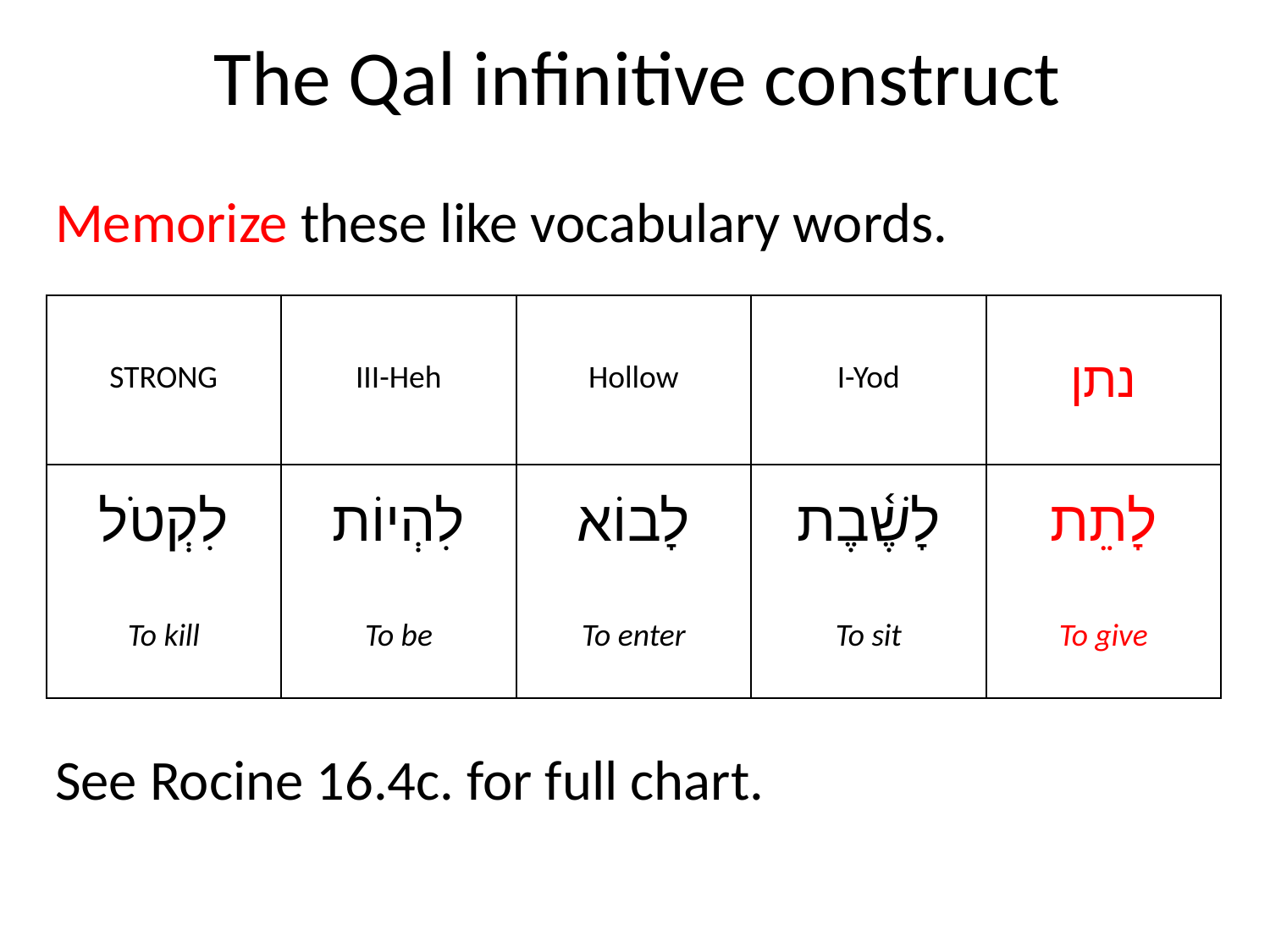

# The Qal infinitive construct
Memorize these like vocabulary words.

| STRONG | III-Heh | Hollow | I-Yod | נתן |
| --- | --- | --- | --- | --- |
| לִקְטֹל | לִהְיוֹת | לָבוֹא | לָשֶׁ֫בֶת | לָתֵת |
| To kill | To be | To enter | To sit | To give |
See Rocine 16.4c. for full chart.